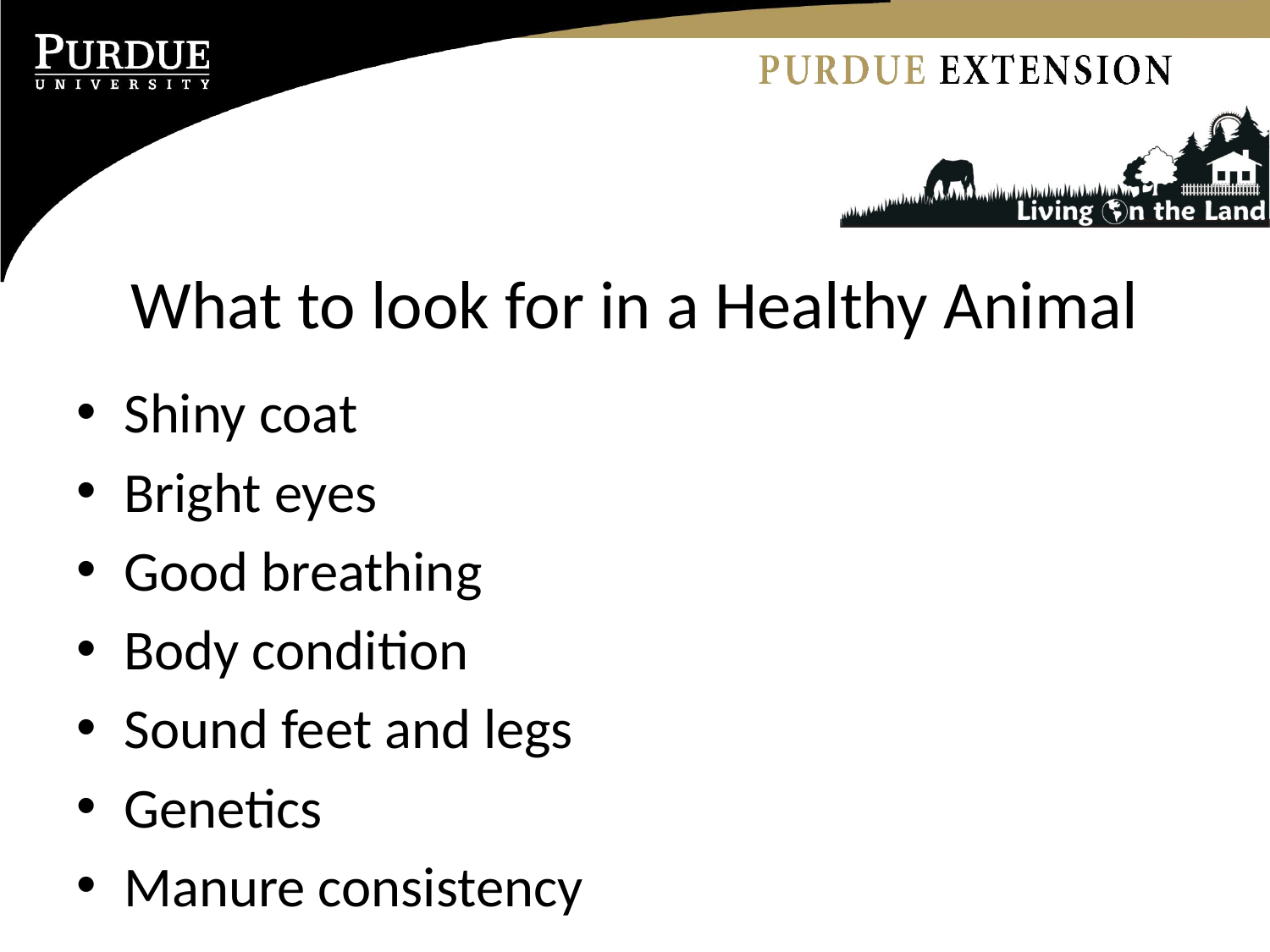

# What to look for in a Healthy Animal
Shiny coat
Bright eyes
Good breathing
Body condition
Sound feet and legs
Genetics
Manure consistency